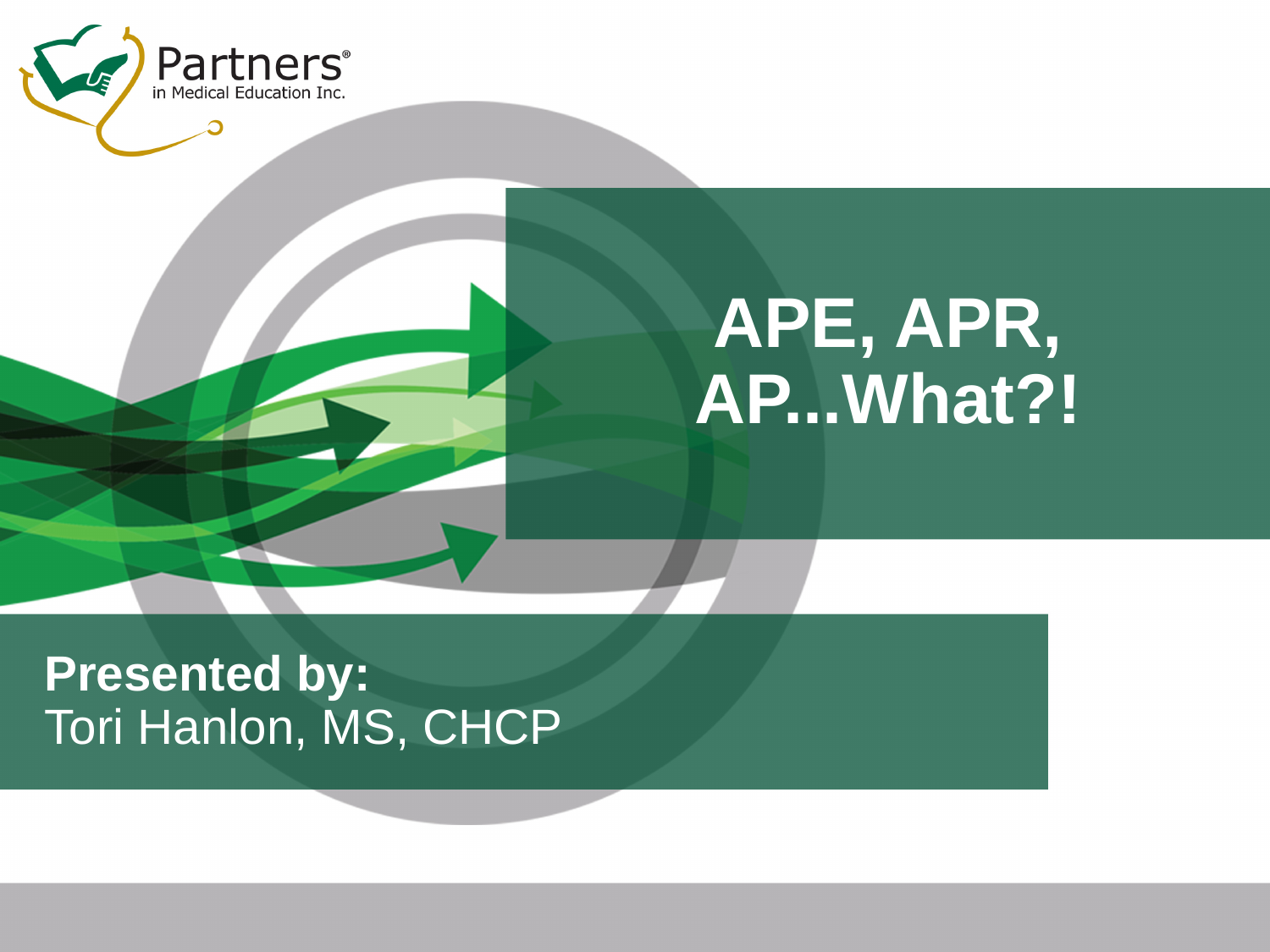

# APE, APR, AP...What?!
Presented by:
Tori Hanlon, MS, CHCP